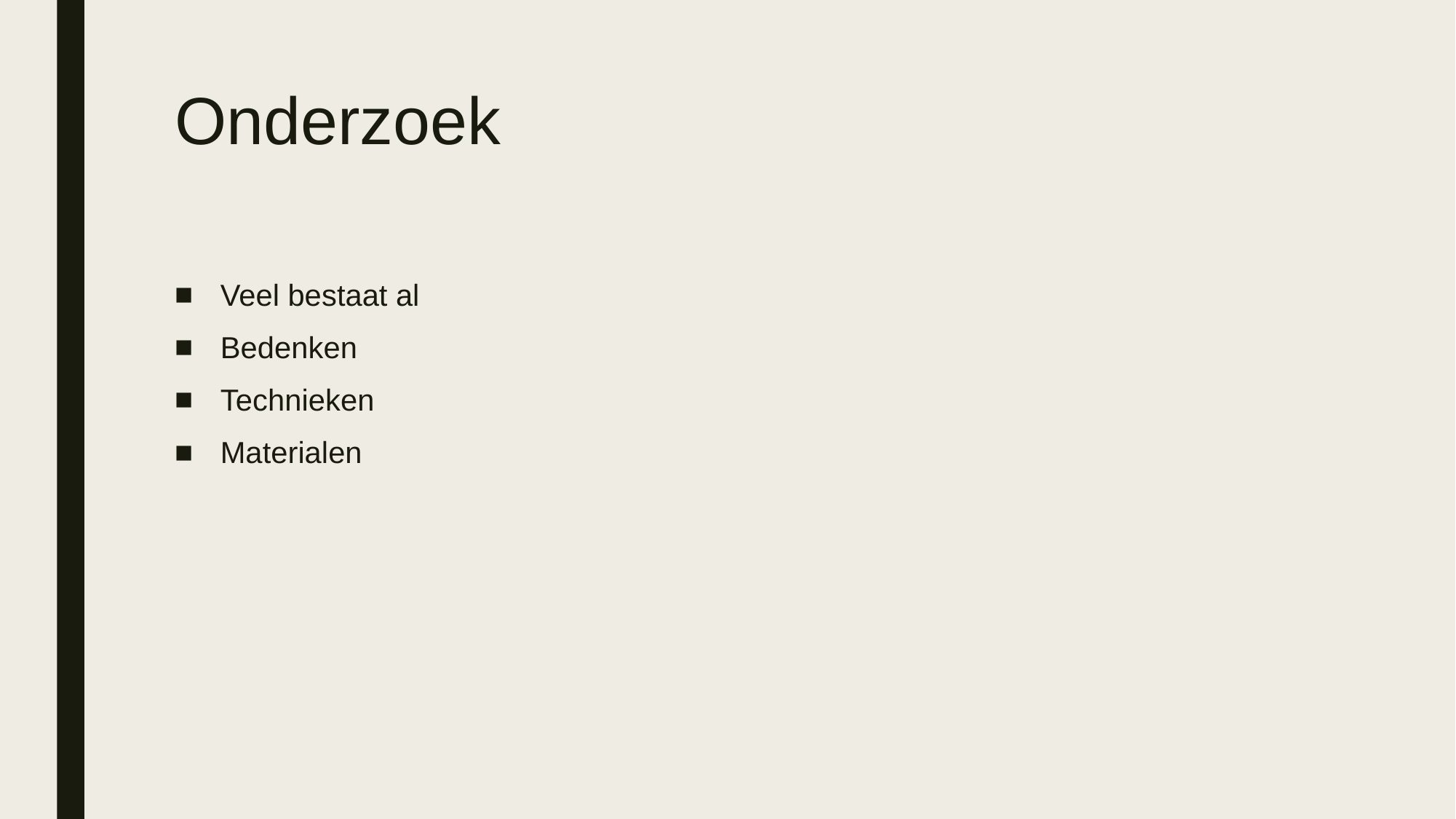

# Onderzoek
Veel bestaat al
Bedenken
Technieken
Materialen